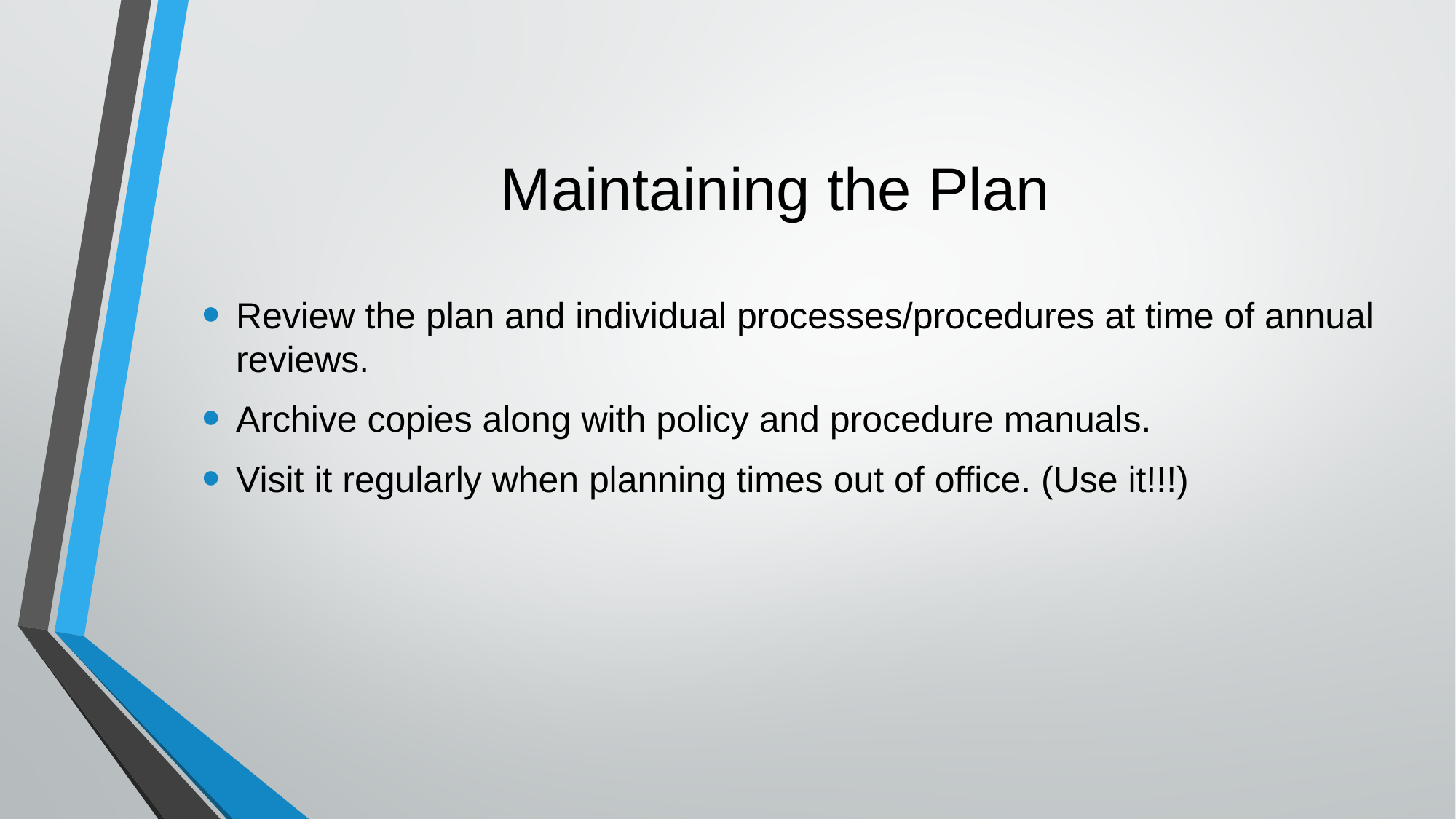

# Maintaining the Plan
Review the plan and individual processes/procedures at time of annual reviews.
Archive copies along with policy and procedure manuals.
Visit it regularly when planning times out of office. (Use it!!!)